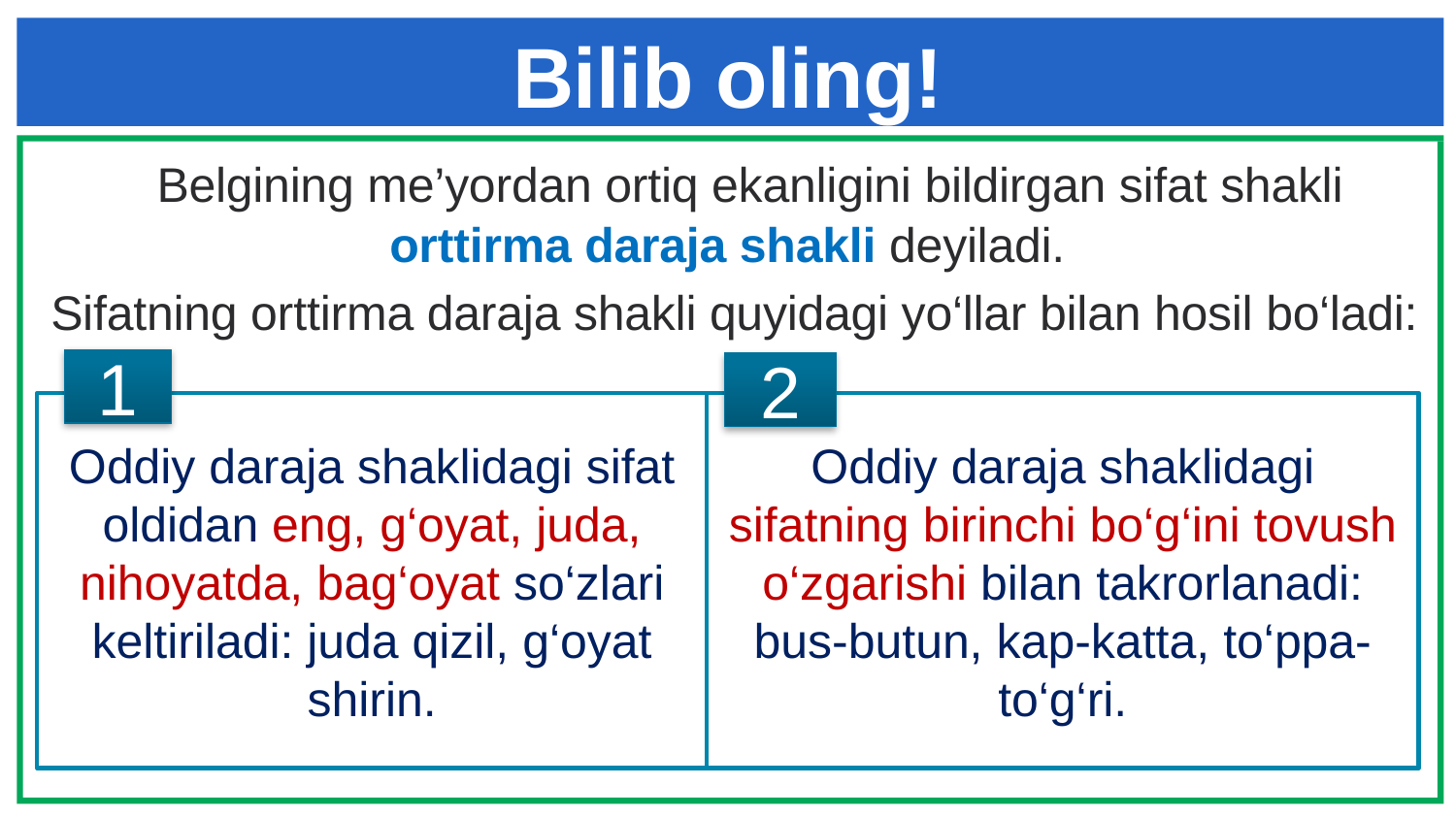

# Bilib oling!
  Belgining me’yordan ortiq ekanligini bildirgan sifat shakli orttirma daraja shakli deyiladi.
Sifatning orttirma daraja shakli quyidagi yo‘llar bilan hosil bo‘ladi:
1
2
Oddiy daraja shaklidagi sifat oldidan eng, g‘oyat, juda, nihoyatda, bag‘oyat so‘zlari keltiriladi: juda qizil, g‘oyat shirin.
Oddiy daraja shaklidagi sifatning birinchi bo‘g‘ini tovush o‘zgarishi bilan takrorlanadi: bus-butun, kap-katta, to‘ppa-to‘g‘ri.